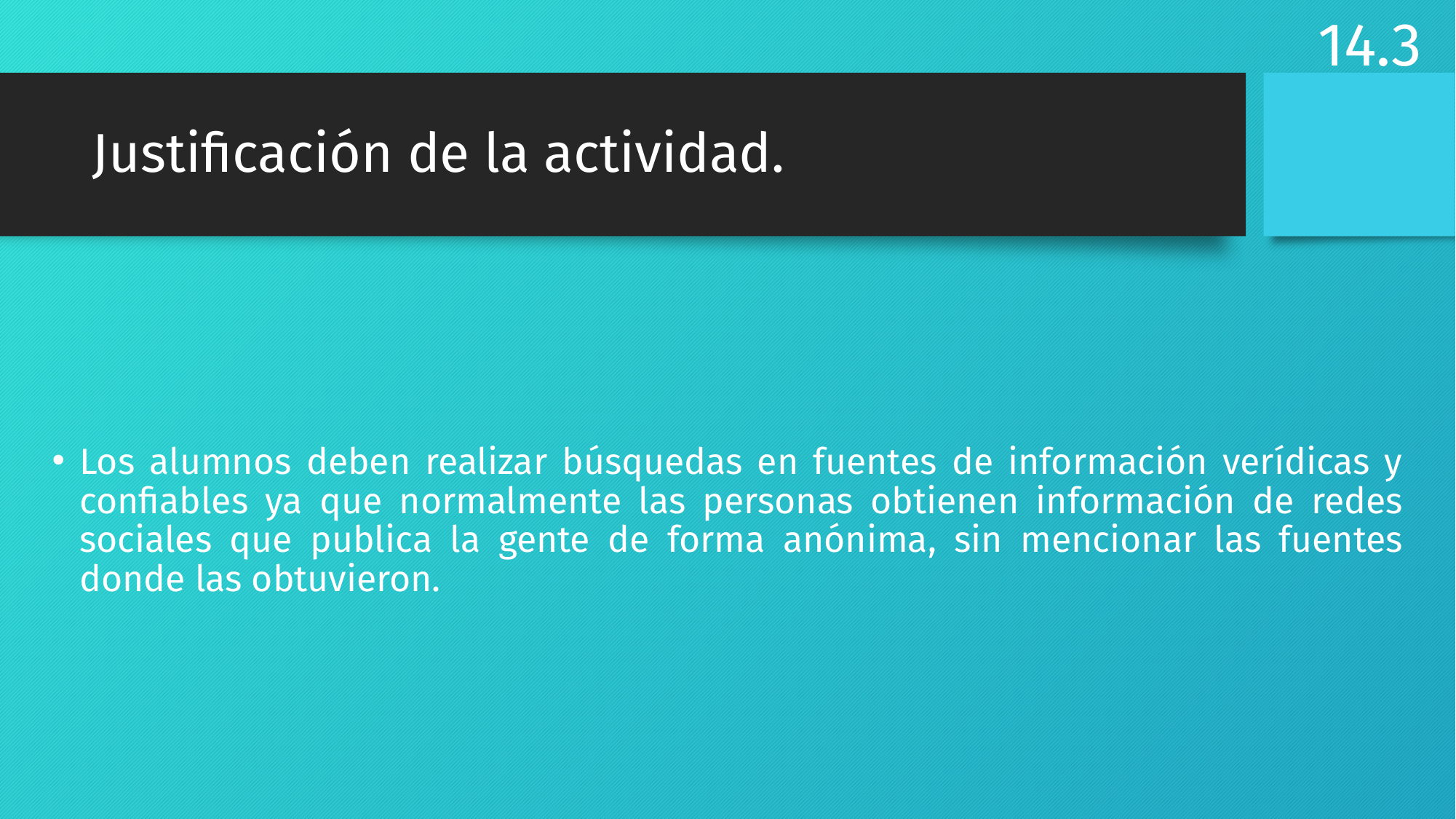

14.3
# Justificación de la actividad.
Los alumnos deben realizar búsquedas en fuentes de información verídicas y confiables ya que normalmente las personas obtienen información de redes sociales que publica la gente de forma anónima, sin mencionar las fuentes donde las obtuvieron.